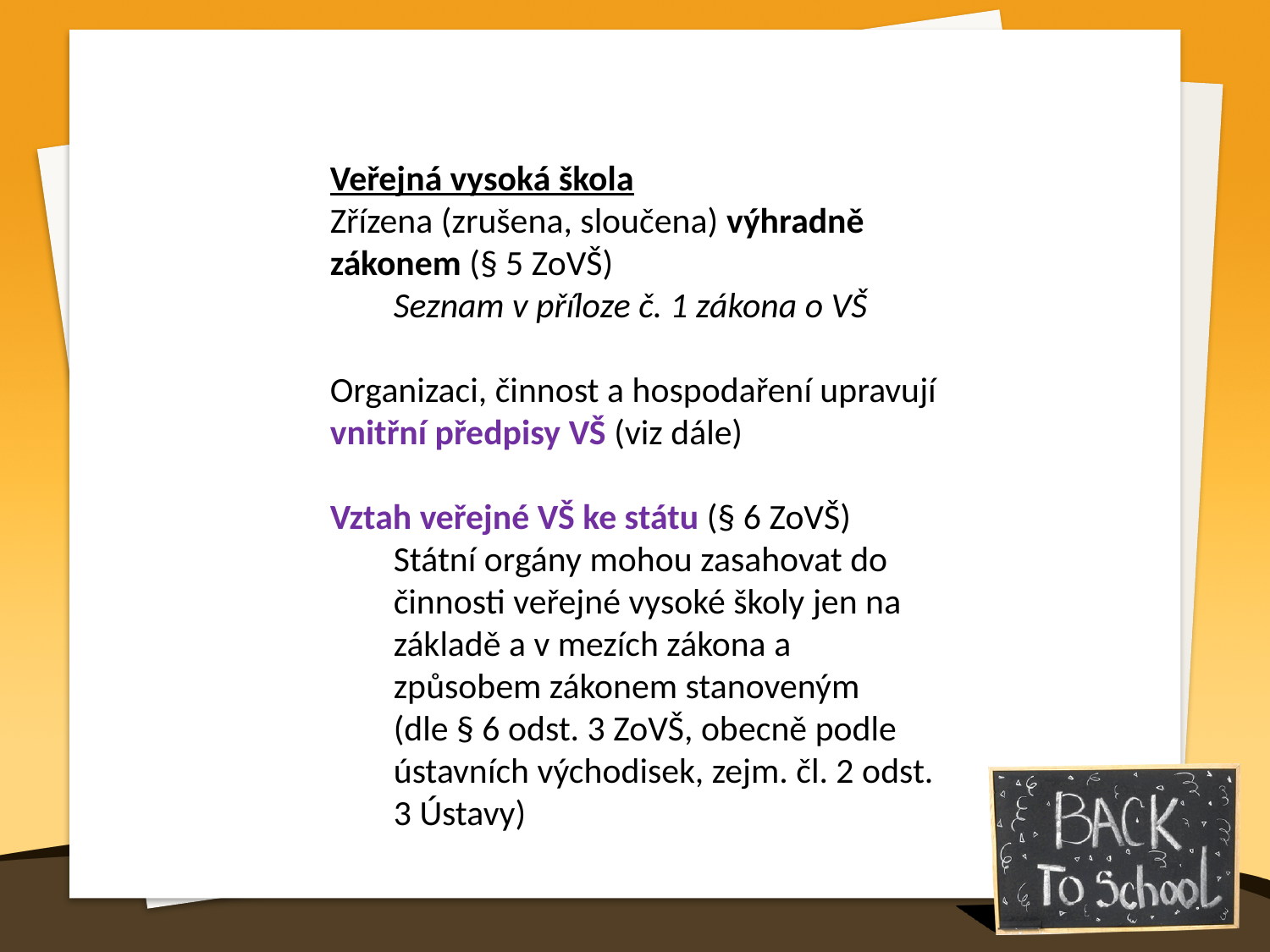

Veřejná vysoká škola
Zřízena (zrušena, sloučena) výhradně zákonem (§ 5 ZoVŠ)
Seznam v příloze č. 1 zákona o VŠ

Organizaci, činnost a hospodaření upravují vnitřní předpisy VŠ (viz dále)

Vztah veřejné VŠ ke státu (§ 6 ZoVŠ)
Státní orgány mohou zasahovat do činnosti veřejné vysoké školy jen na základě a v mezích zákona a způsobem zákonem stanoveným
(dle § 6 odst. 3 ZoVŠ, obecně podle ústavních východisek, zejm. čl. 2 odst. 3 Ústavy)